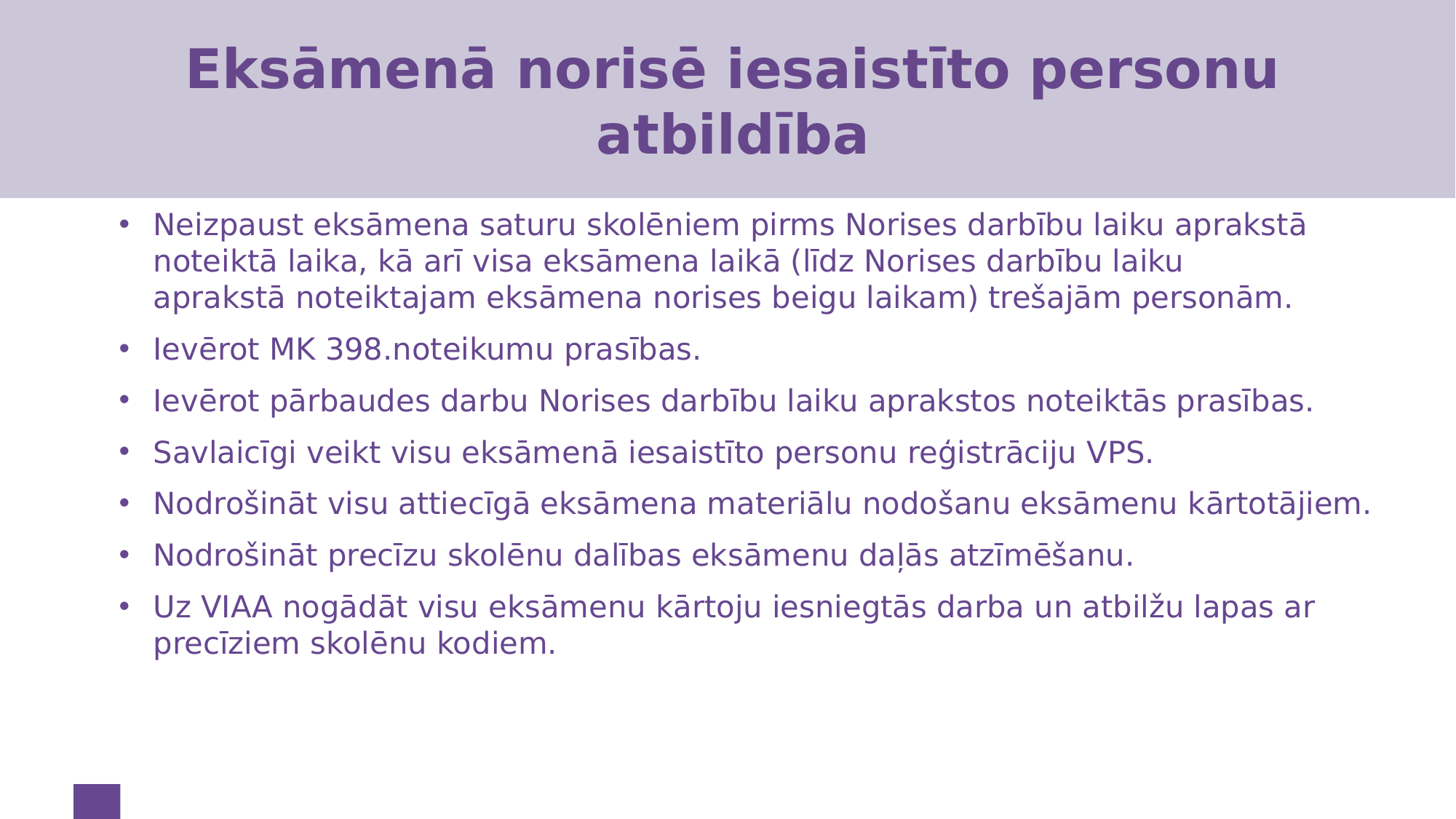

# Eksāmenā norisē iesaistīto personu atbildība
Neizpaust eksāmena saturu skolēniem pirms Norises darbību laiku aprakstā noteiktā laika, kā arī visa eksāmena laikā (līdz Norises darbību laiku aprakstā noteiktajam eksāmena norises beigu laikam) trešajām personām.
Ievērot MK 398.noteikumu prasības.
Ievērot pārbaudes darbu Norises darbību laiku aprakstos noteiktās prasības.
Savlaicīgi veikt visu eksāmenā iesaistīto personu reģistrāciju VPS.
Nodrošināt visu attiecīgā eksāmena materiālu nodošanu eksāmenu kārtotājiem.
Nodrošināt precīzu skolēnu dalības eksāmenu daļās atzīmēšanu.
Uz VIAA nogādāt visu eksāmenu kārtoju iesniegtās darba un atbilžu lapas ar precīziem skolēnu kodiem.

20